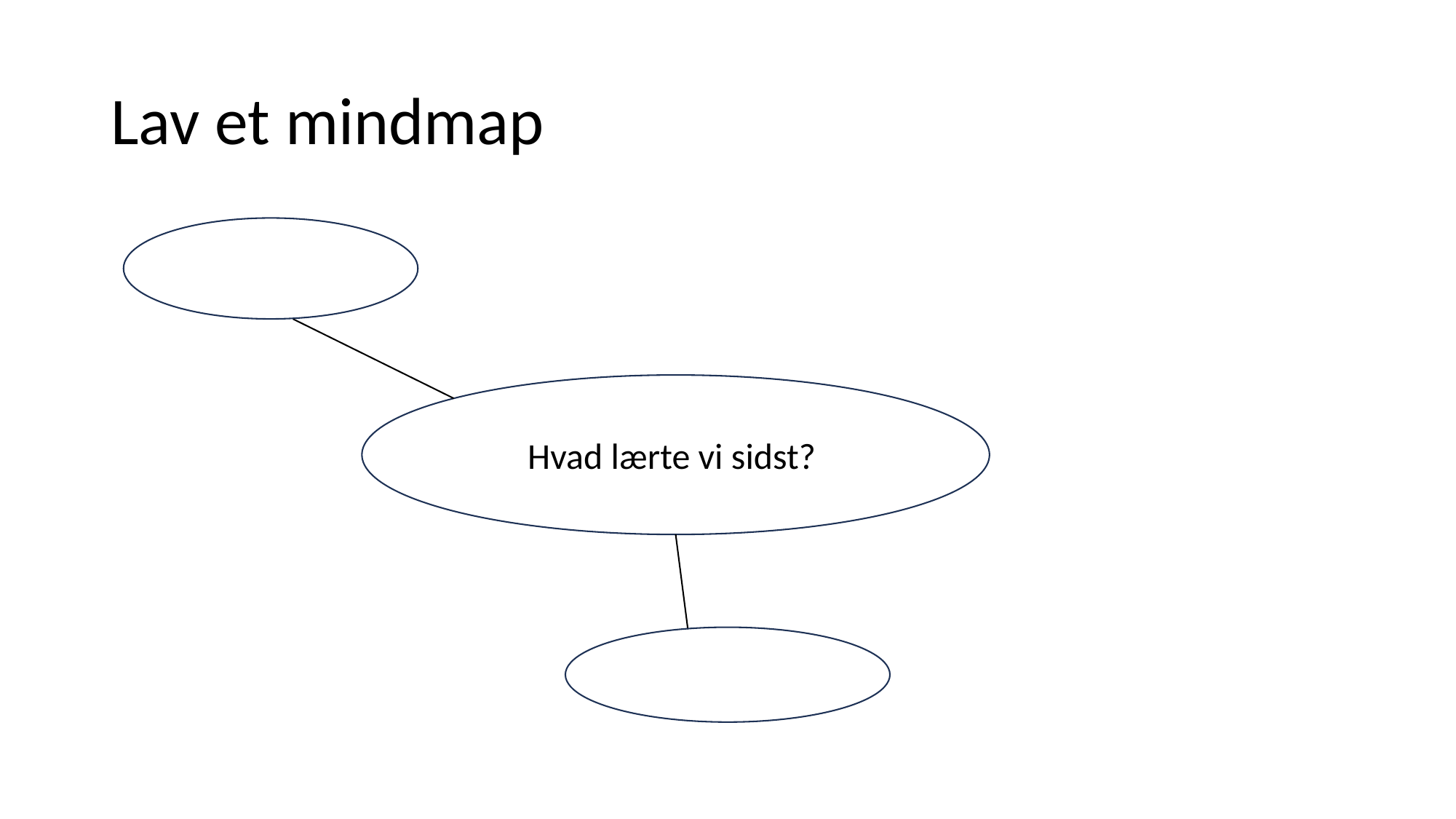

# Lav et mindmap

Hvad lærte vi sidst?